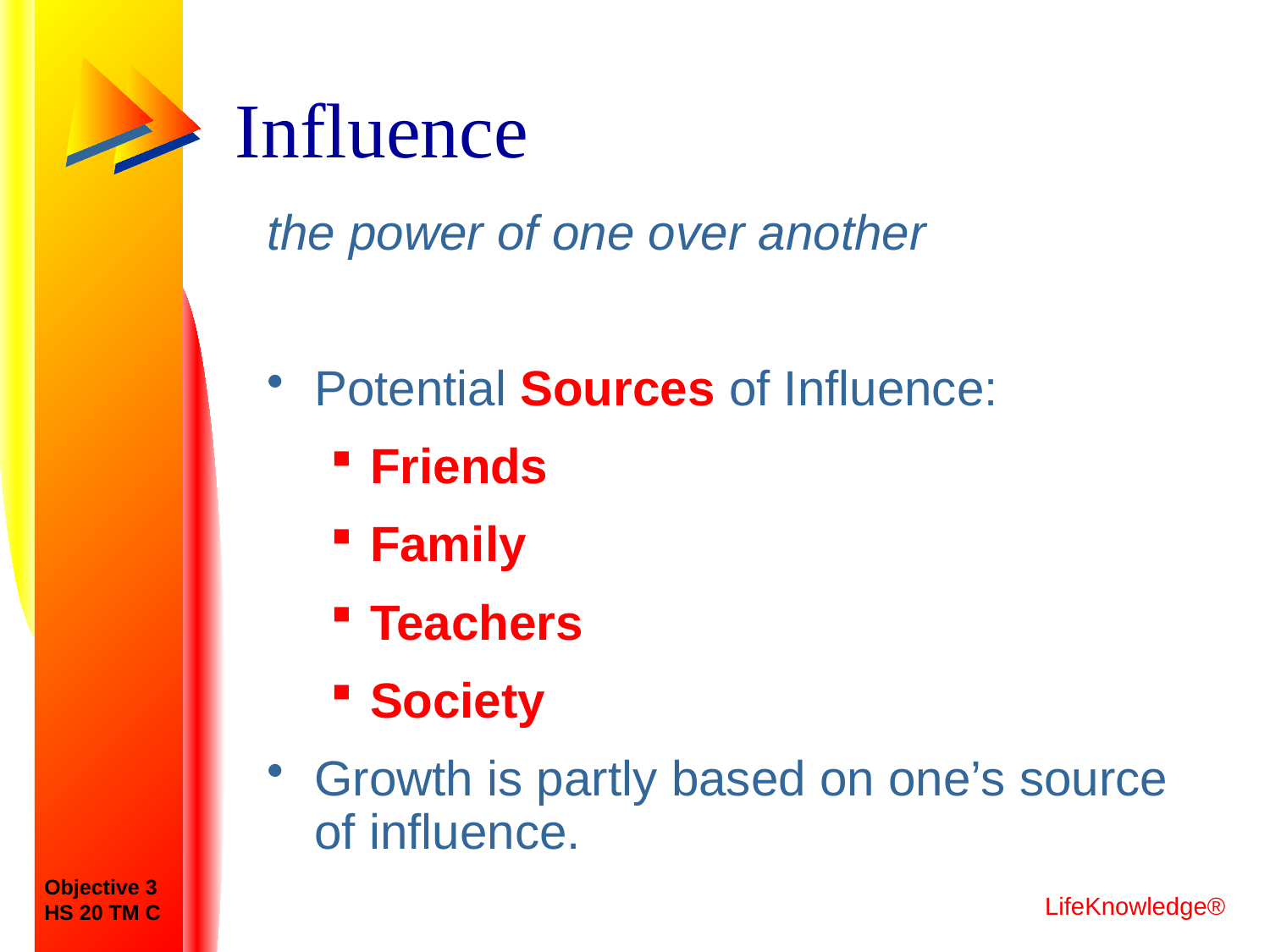

# Influence
the power of one over another

Potential Sources of Influence:
Friends
Family
Teachers
Society
Growth is partly based on one’s source of influence.
Objective 3
HS 20 TM C
LifeKnowledge®